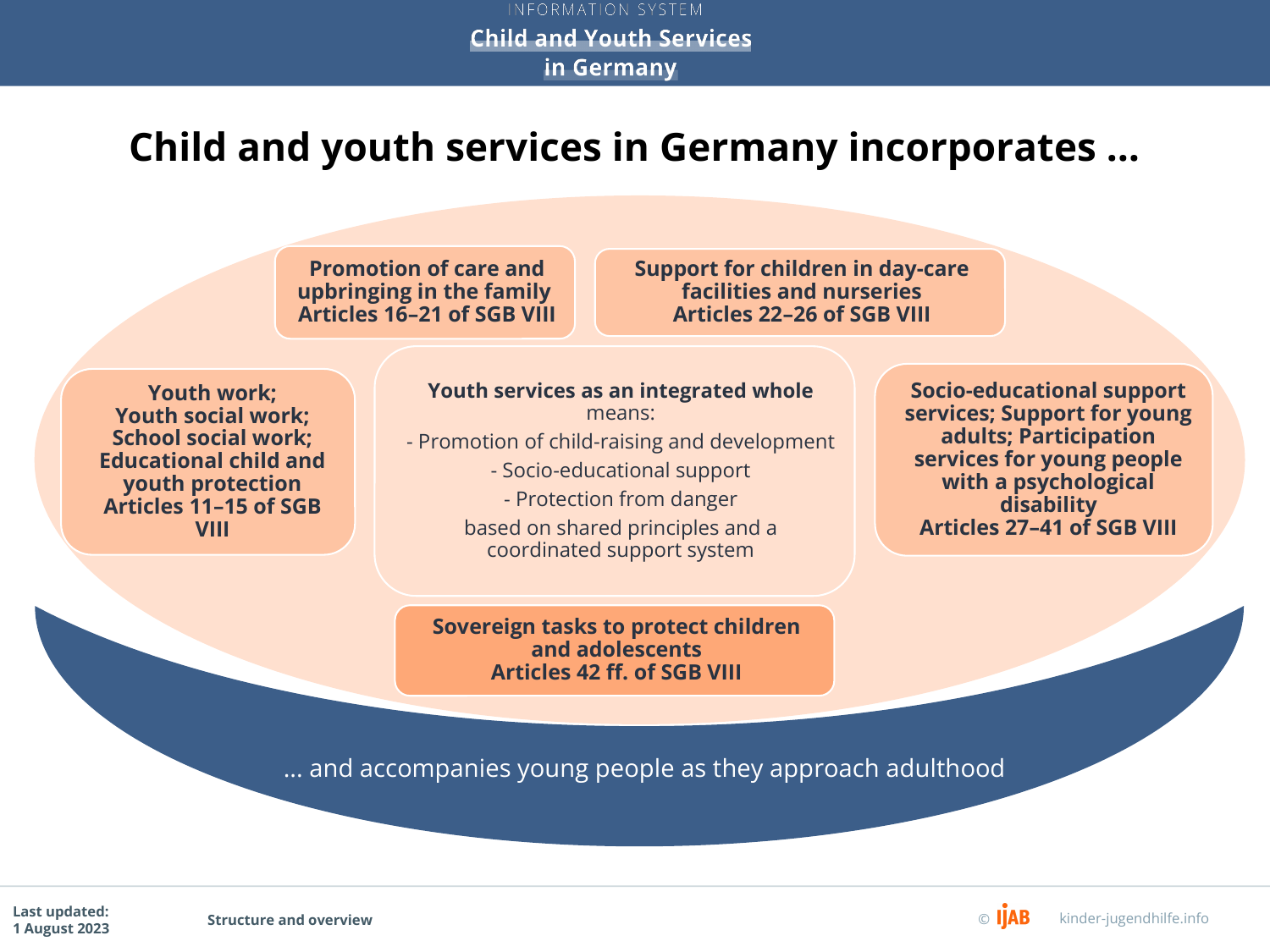

Child and youth services in Germany incorporates …

Promotion of care and upbringing in the family
Articles 16–21 of SGB VIII
Support for children in day-care facilities and nurseries
Articles 22–26 of SGB VIII
Youth services as an integrated whole
means:
- Promotion of child-raising and development
- Socio-educational support
- Protection from danger
based on shared principles and a coordinated support system
Socio-educational support services; Support for young adults; Participation services for young people with a psychological disability
Articles 27–41 of SGB VIII
Youth work;
Youth social work;
School social work;
Educational child and youth protection
Articles 11–15 of SGB VIII
Sovereign tasks to protect children and adolescents
Articles 42 ff. of SGB VIII
... and accompanies young people as they approach adulthood
Structure and overview